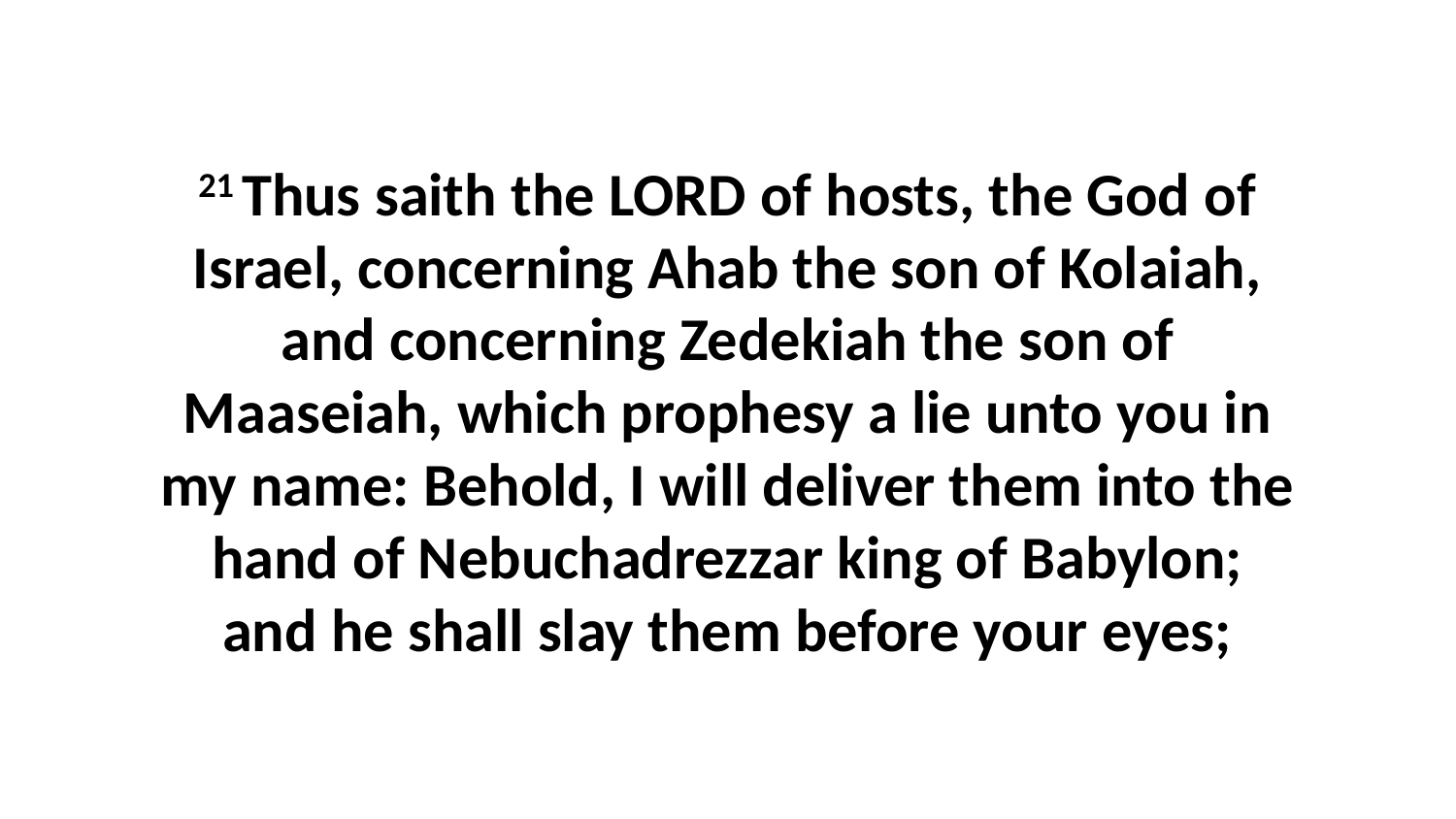

21 Thus saith the LORD of hosts, the God of Israel, concerning Ahab the son of Kolaiah, and concerning Zedekiah the son of Maaseiah, which prophesy a lie unto you in my name: Behold, I will deliver them into the hand of Nebuchadrezzar king of Babylon; and he shall slay them before your eyes;